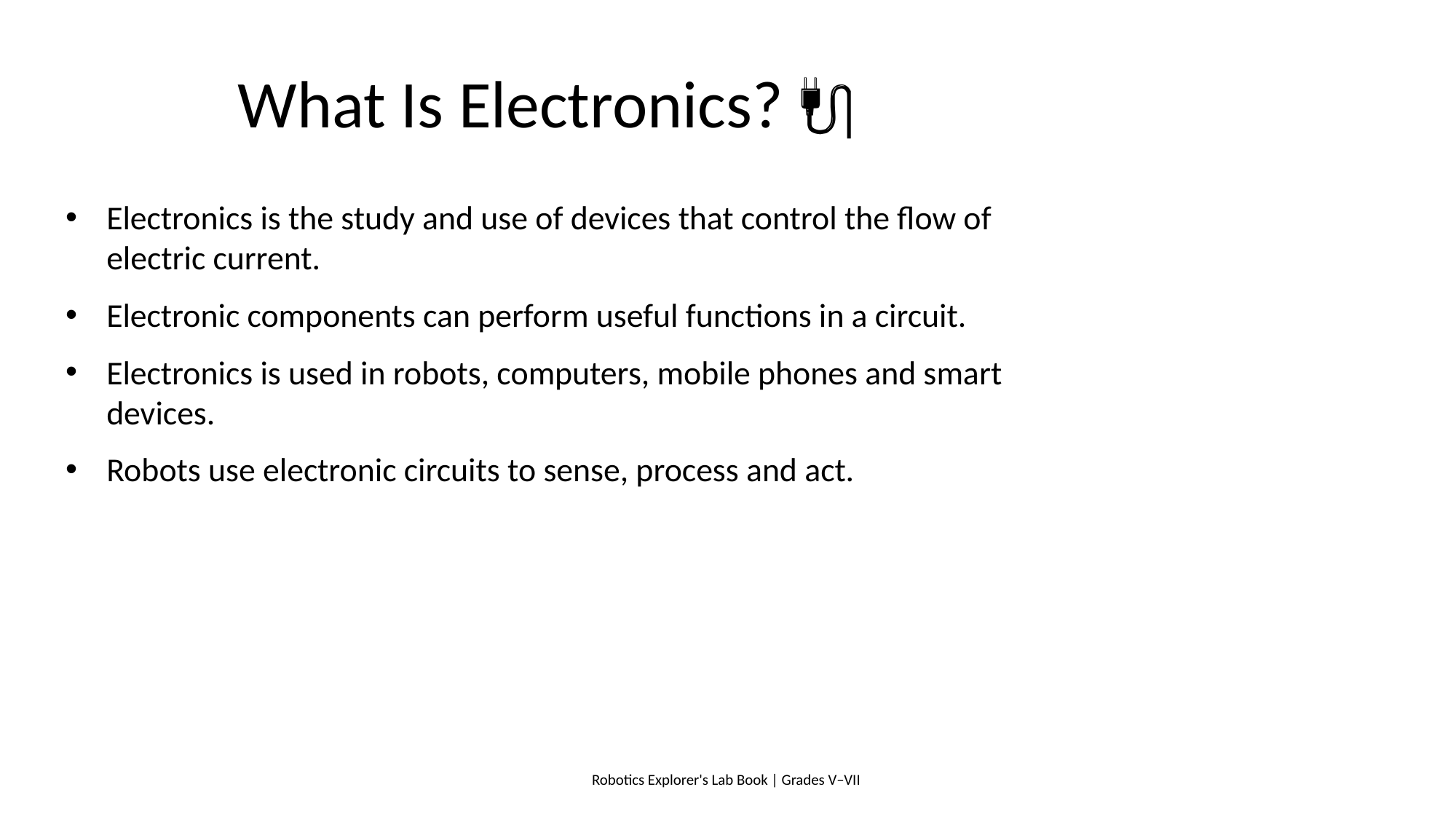

# What Is Electronics? 🔌
Electronics is the study and use of devices that control the flow of electric current.
Electronic components can perform useful functions in a circuit.
Electronics is used in robots, computers, mobile phones and smart devices.
Robots use electronic circuits to sense, process and act.
Robotics Explorer's Lab Book | Grades V–VII